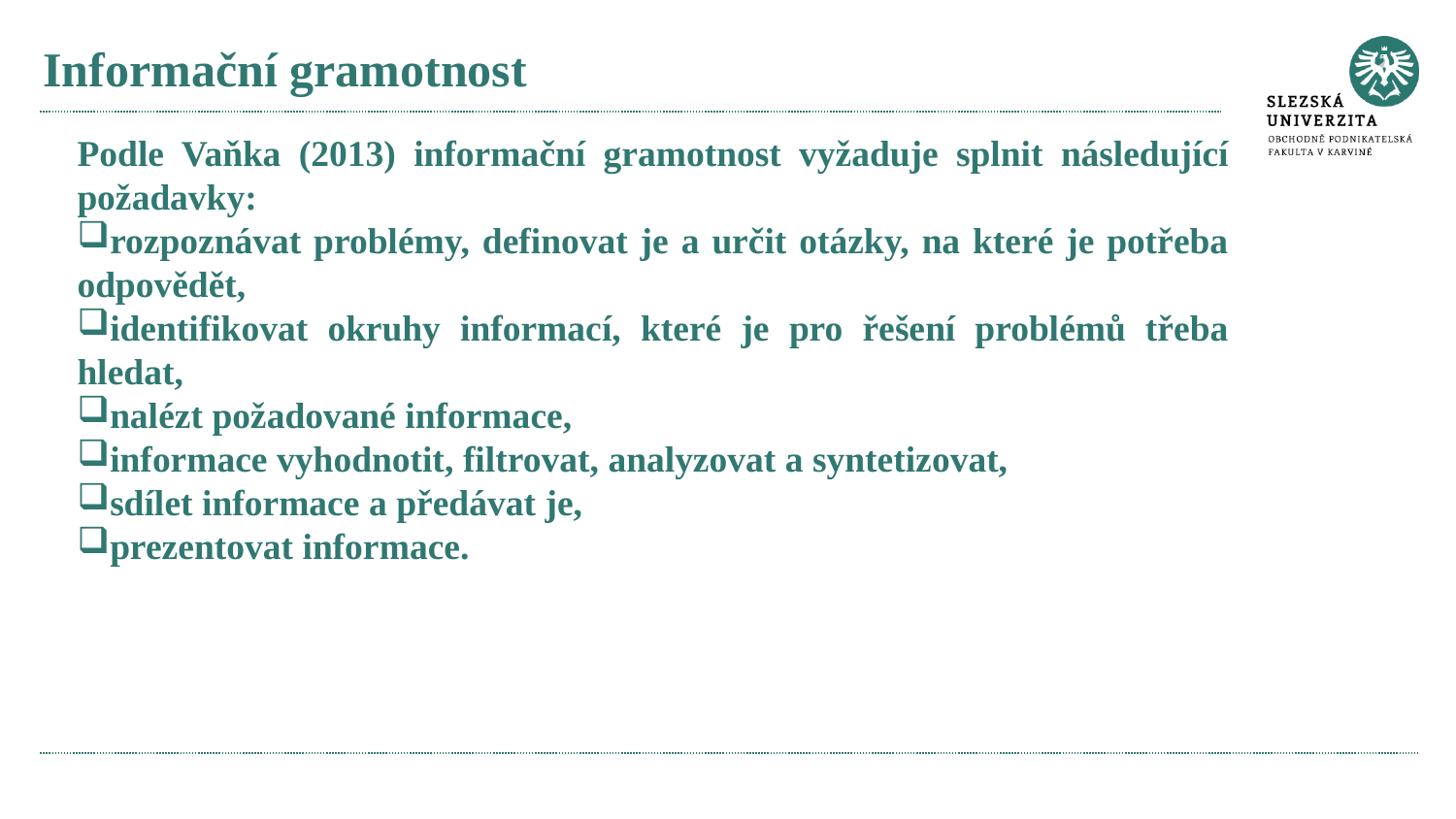

# Informační gramotnost
Podle Vaňka (2013) informační gramotnost vyžaduje splnit následující požadavky:
rozpoznávat problémy, definovat je a určit otázky, na které je potřeba odpovědět,
identifikovat okruhy informací, které je pro řešení problémů třeba hledat,
nalézt požadované informace,
informace vyhodnotit, filtrovat, analyzovat a syntetizovat,
sdílet informace a předávat je,
prezentovat informace.